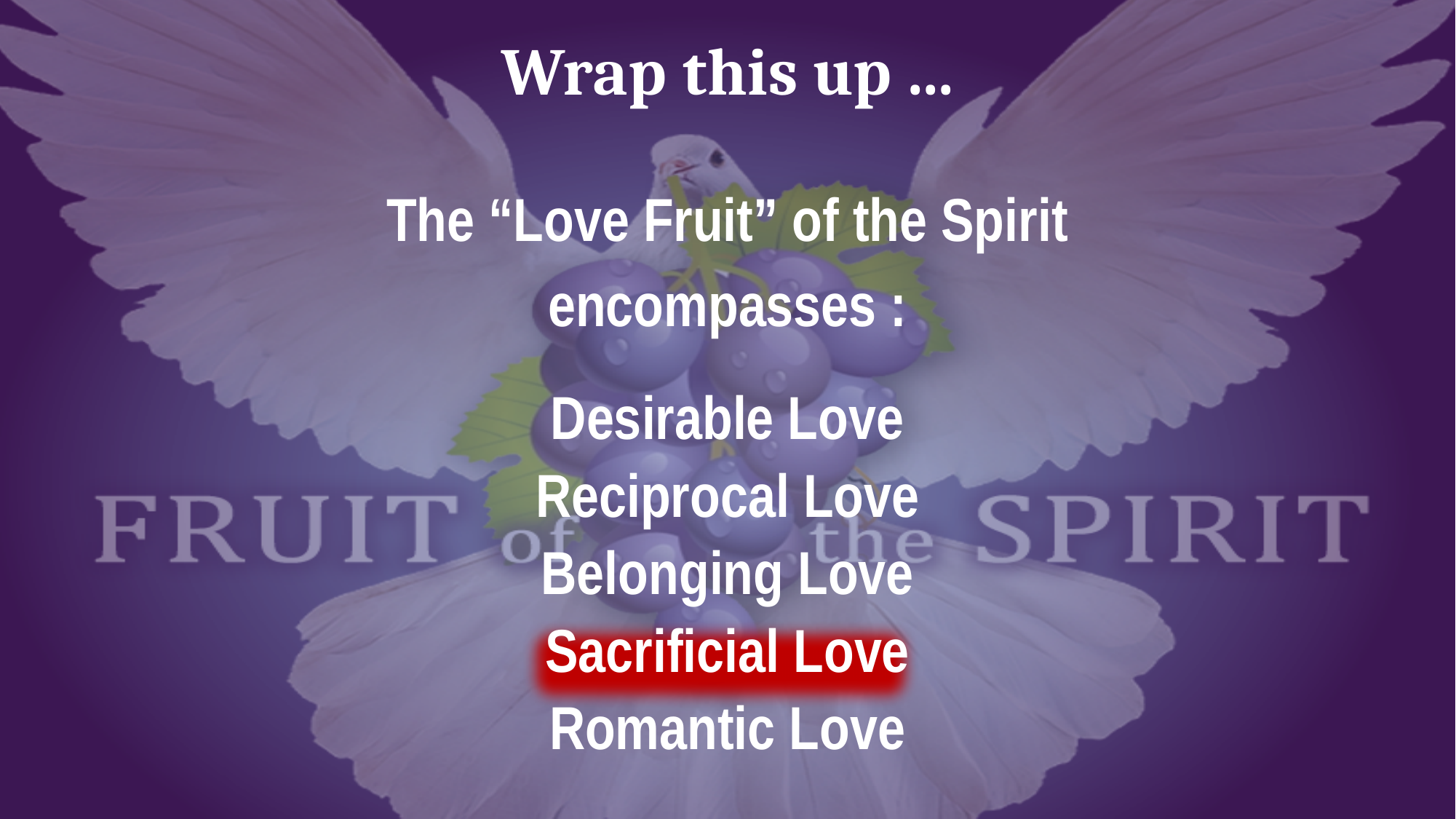

# Wrap this up ...
The “Love Fruit” of the Spirit
encompasses :
Desirable Love
Reciprocal Love
Belonging Love
Sacrificial Love
Romantic Love